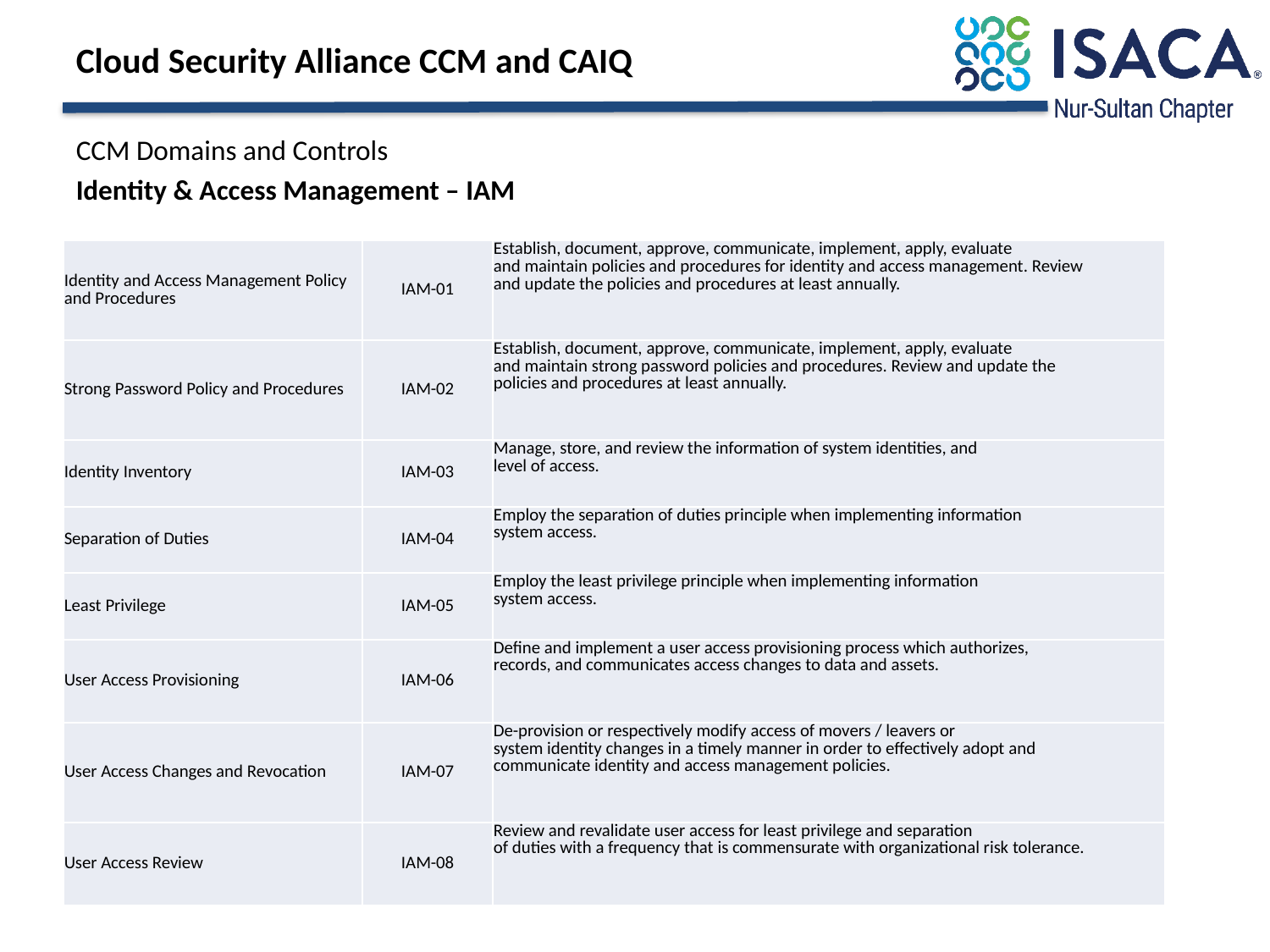

# Cloud Security Alliance CCM and CAIQ
CCM Domains and Controls
Identity & Access Management – IAM

| Identity and Access Management Policy and Procedures | IAM-01 | Establish, document, approve, communicate, implement, apply, evaluate and maintain policies and procedures for identity and access management. Review and update the policies and procedures at least annually. |
| --- | --- | --- |
| Strong Password Policy and Procedures | IAM-02 | Establish, document, approve, communicate, implement, apply, evaluate and maintain strong password policies and procedures. Review and update the policies and procedures at least annually. |
| Identity Inventory | IAM-03 | Manage, store, and review the information of system identities, and level of access. |
| Separation of Duties | IAM-04 | Employ the separation of duties principle when implementing information system access. |
| Least Privilege | IAM-05 | Employ the least privilege principle when implementing information system access. |
| User Access Provisioning | IAM-06 | Define and implement a user access provisioning process which authorizes, records, and communicates access changes to data and assets. |
| User Access Changes and Revocation | IAM-07 | De-provision or respectively modify access of movers / leavers or system identity changes in a timely manner in order to effectively adopt and communicate identity and access management policies. |
| User Access Review | IAM-08 | Review and revalidate user access for least privilege and separation of duties with a frequency that is commensurate with organizational risk tolerance. |